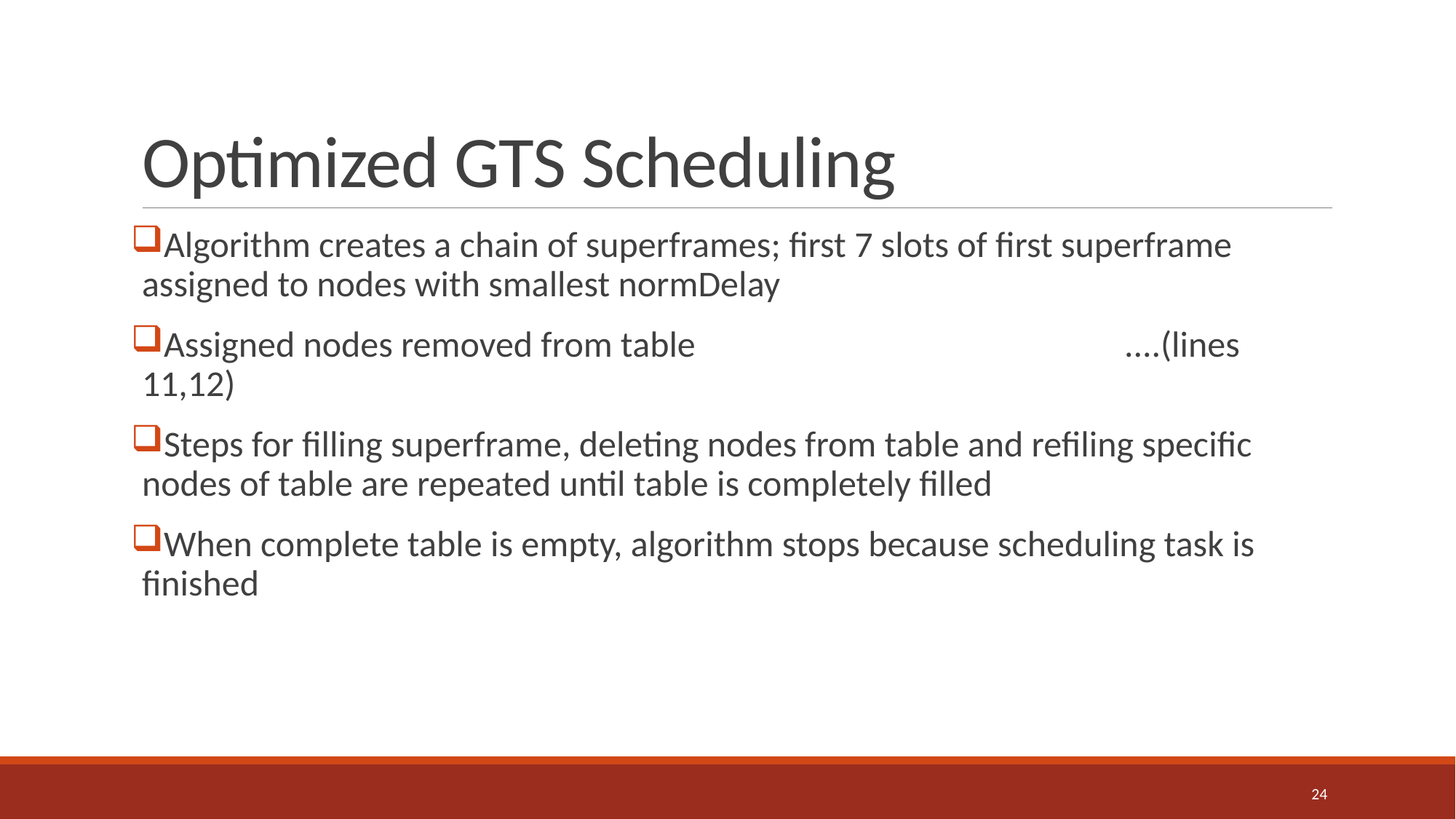

# Optimized GTS Scheduling
Algorithm creates a chain of superframes; first 7 slots of first superframe assigned to nodes with smallest normDelay
Assigned nodes removed from table 		 		....(lines 11,12)
Steps for filling superframe, deleting nodes from table and refiling specific nodes of table are repeated until table is completely filled
When complete table is empty, algorithm stops because scheduling task is finished
24